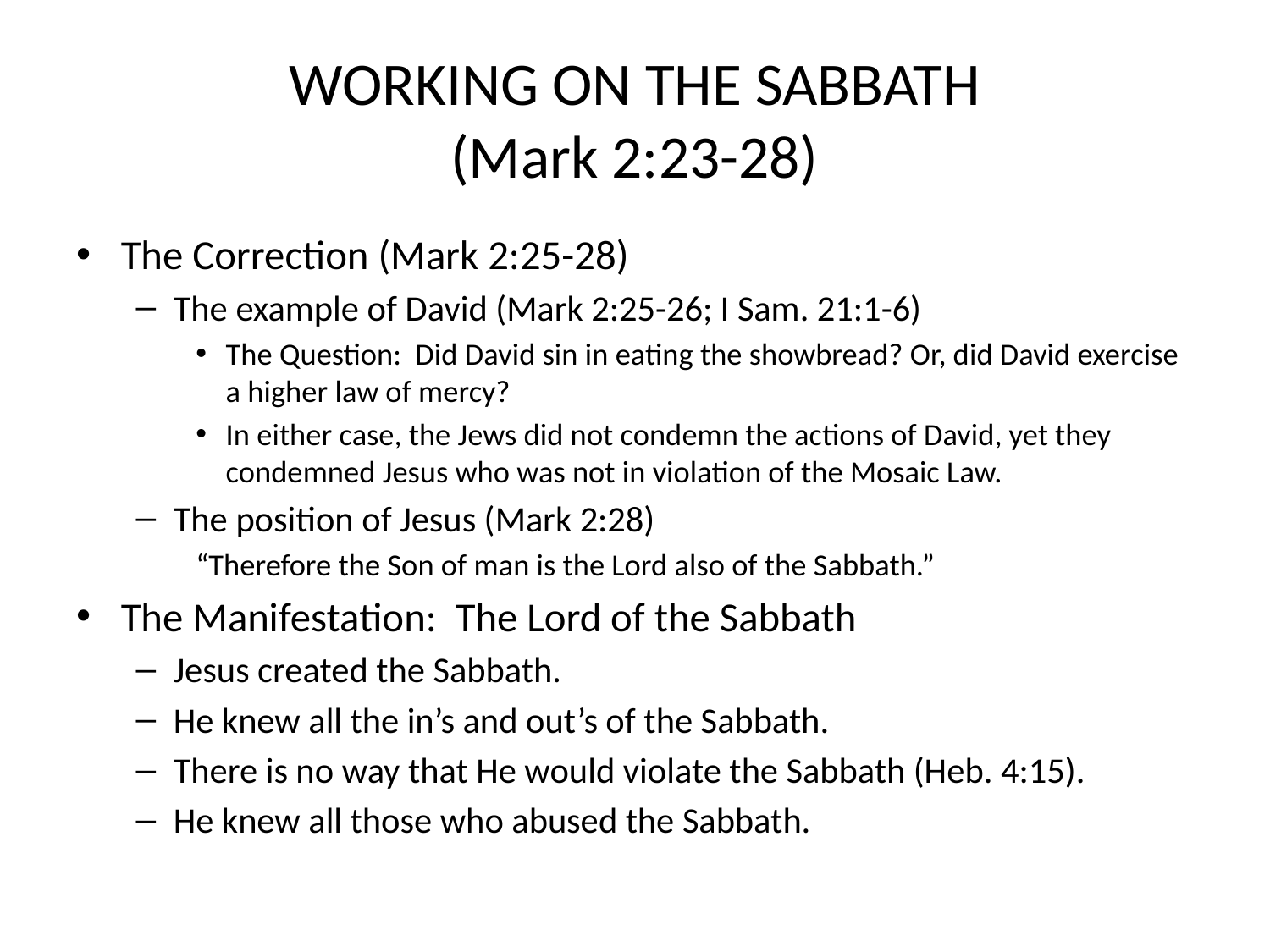

# WORKING ON THE SABBATH (Mark 2:23-28)
The Correction (Mark 2:25-28)
The example of David (Mark 2:25-26; I Sam. 21:1-6)
The Question:  Did David sin in eating the showbread? Or, did David exercise a higher law of mercy?
In either case, the Jews did not condemn the actions of David, yet they condemned Jesus who was not in violation of the Mosaic Law.
The position of Jesus (Mark 2:28)
“Therefore the Son of man is the Lord also of the Sabbath.”
The Manifestation:  The Lord of the Sabbath
Jesus created the Sabbath.
He knew all the in’s and out’s of the Sabbath.
There is no way that He would violate the Sabbath (Heb. 4:15).
He knew all those who abused the Sabbath.